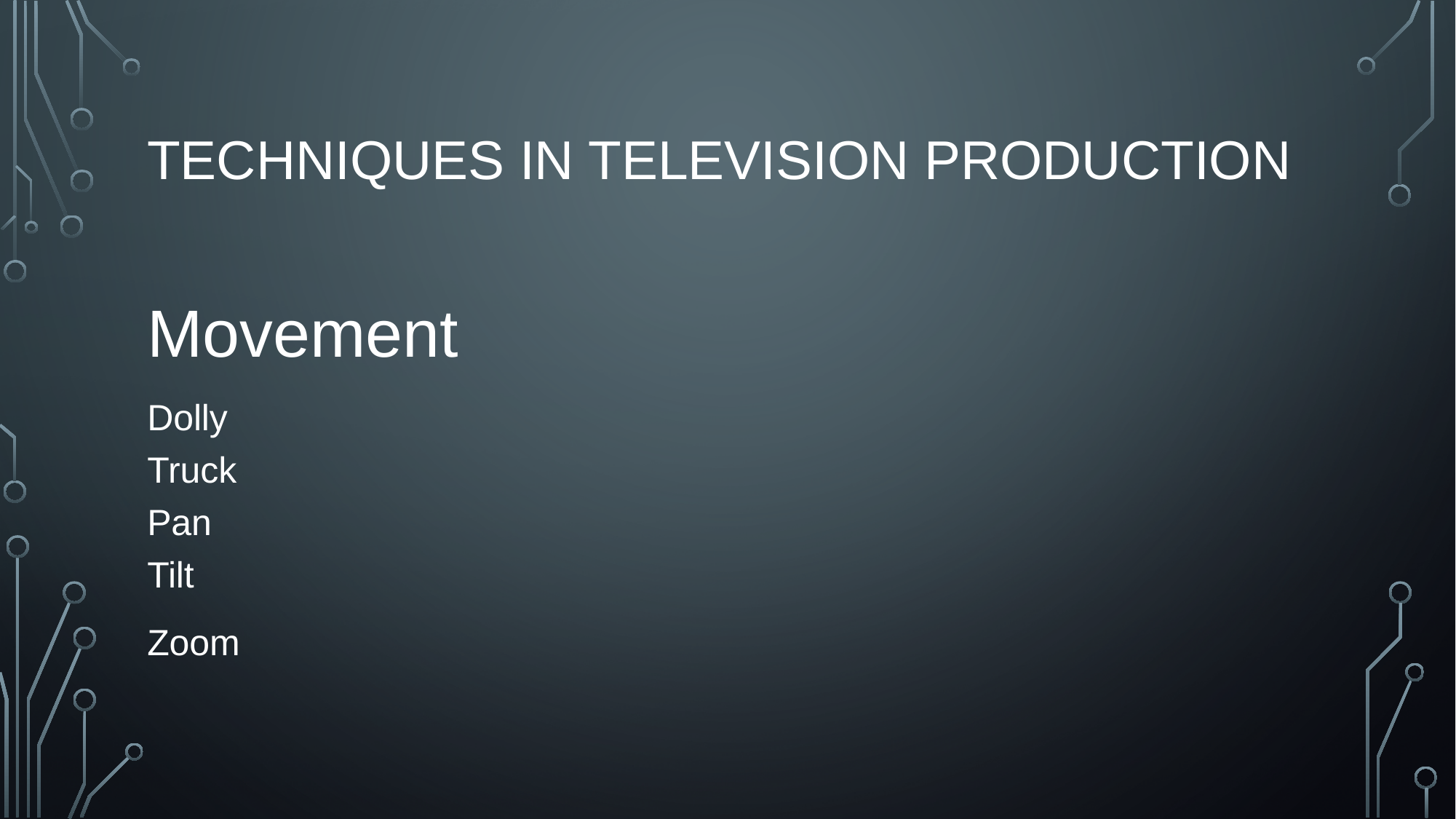

# Techniques in television production
Movement
Dolly
Truck
Pan
Tilt
Zoom